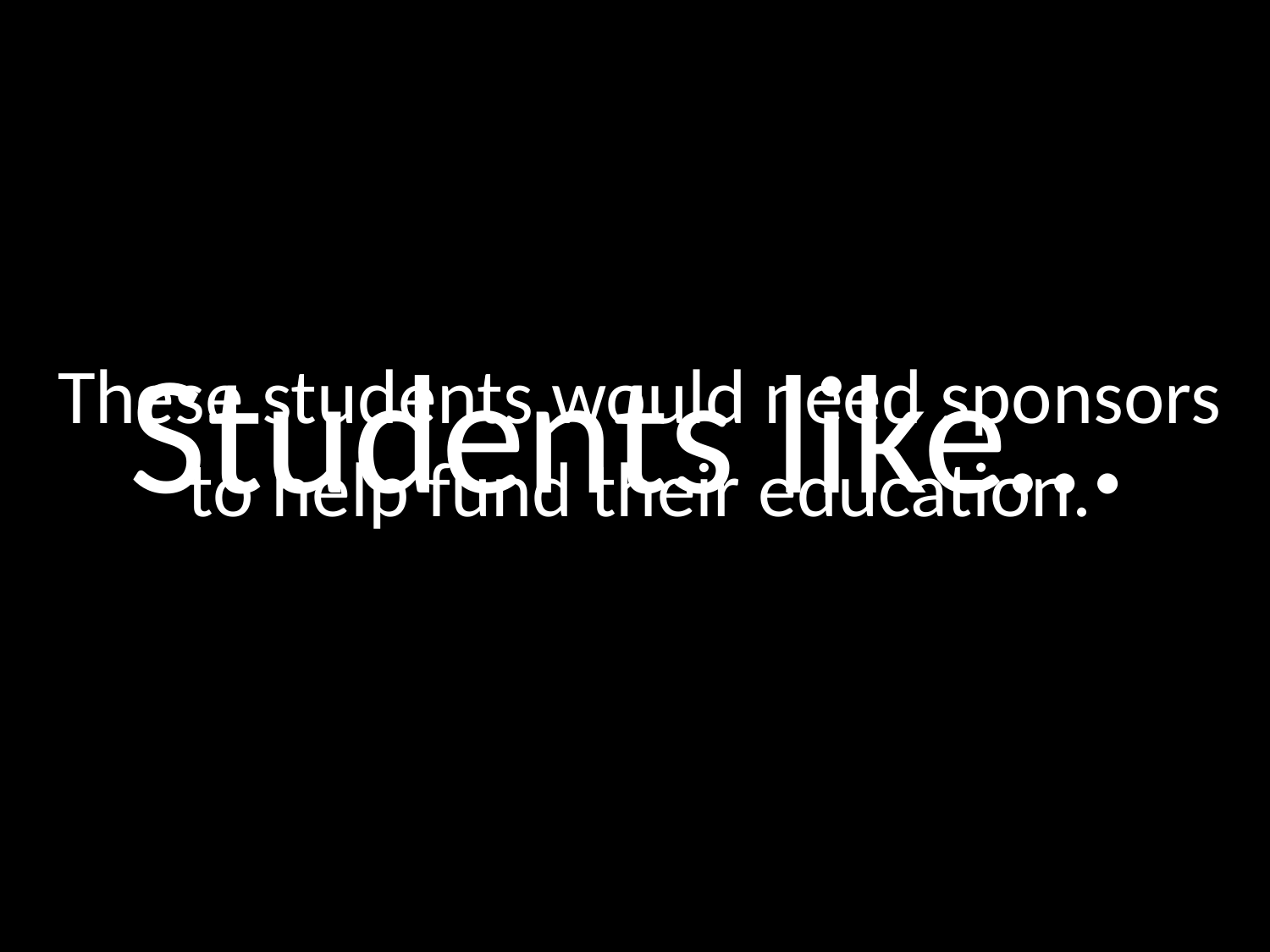

Students like…
These students would need sponsors to help fund their education.